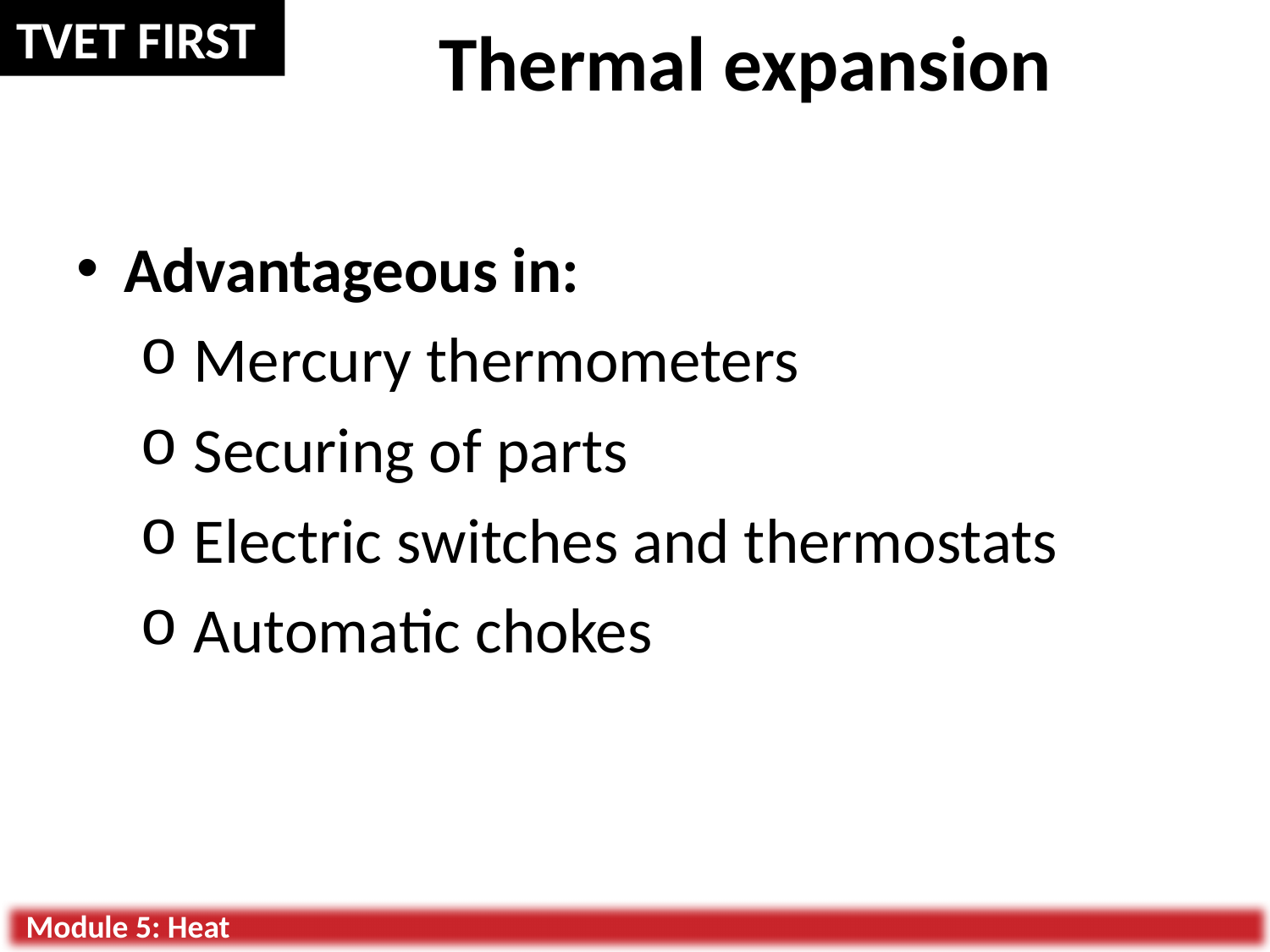

# Thermal expansion
Advantageous in:
 Mercury thermometers
 Securing of parts
 Electric switches and thermostats
 Automatic chokes